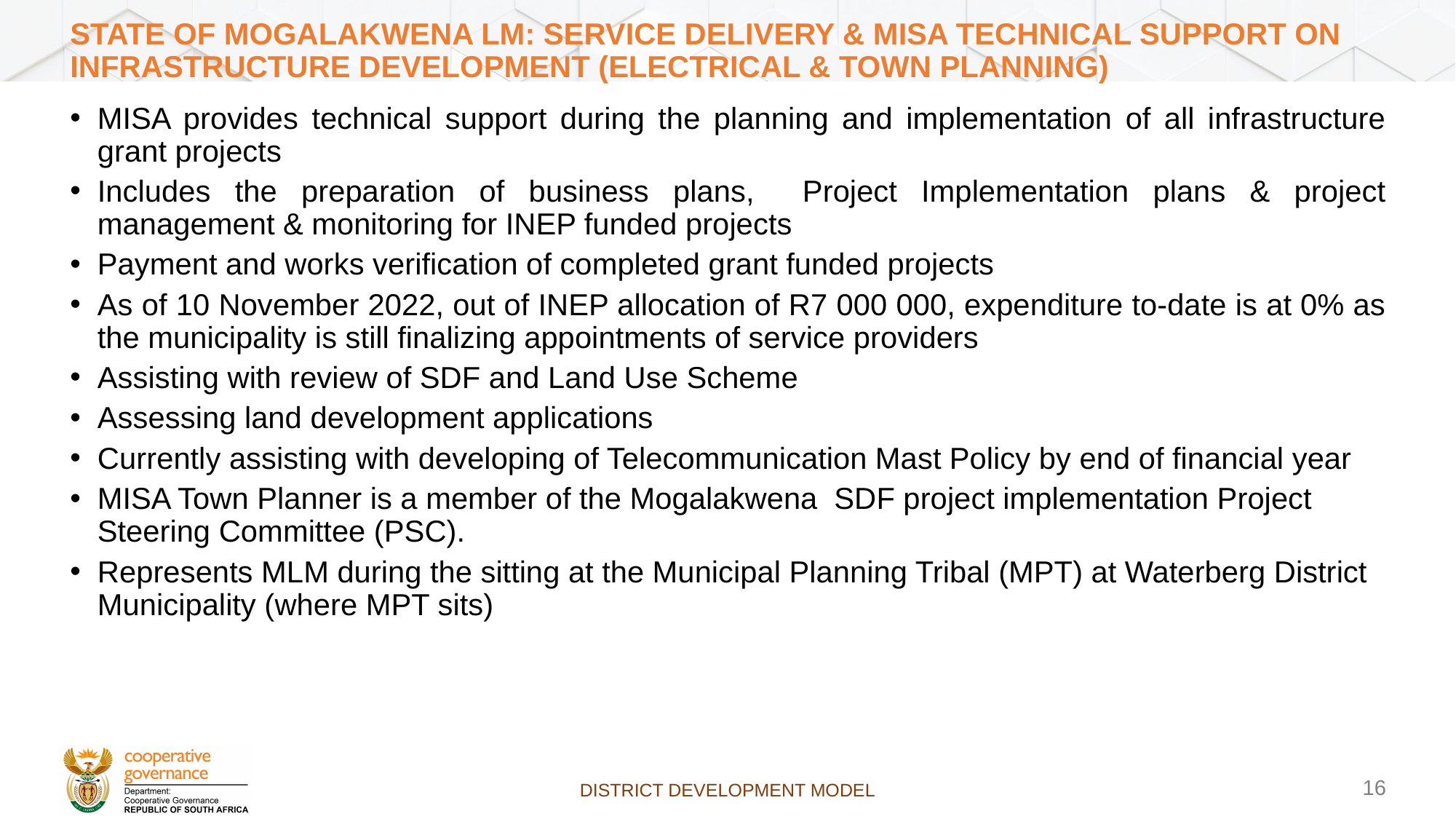

# State of Mogalakwena lm: service delivery & misa technical support on infrastructure development (electrical & town planning)
MISA provides technical support during the planning and implementation of all infrastructure grant projects
Includes the preparation of business plans,  Project Implementation plans & project management & monitoring for INEP funded projects
Payment and works verification of completed grant funded projects
As of 10 November 2022, out of INEP allocation of R7 000 000, expenditure to-date is at 0% as the municipality is still finalizing appointments of service providers
Assisting with review of SDF and Land Use Scheme
Assessing land development applications
Currently assisting with developing of Telecommunication Mast Policy by end of financial year
MISA Town Planner is a member of the Mogalakwena  SDF project implementation Project Steering Committee (PSC).
Represents MLM during the sitting at the Municipal Planning Tribal (MPT) at Waterberg District Municipality (where MPT sits)